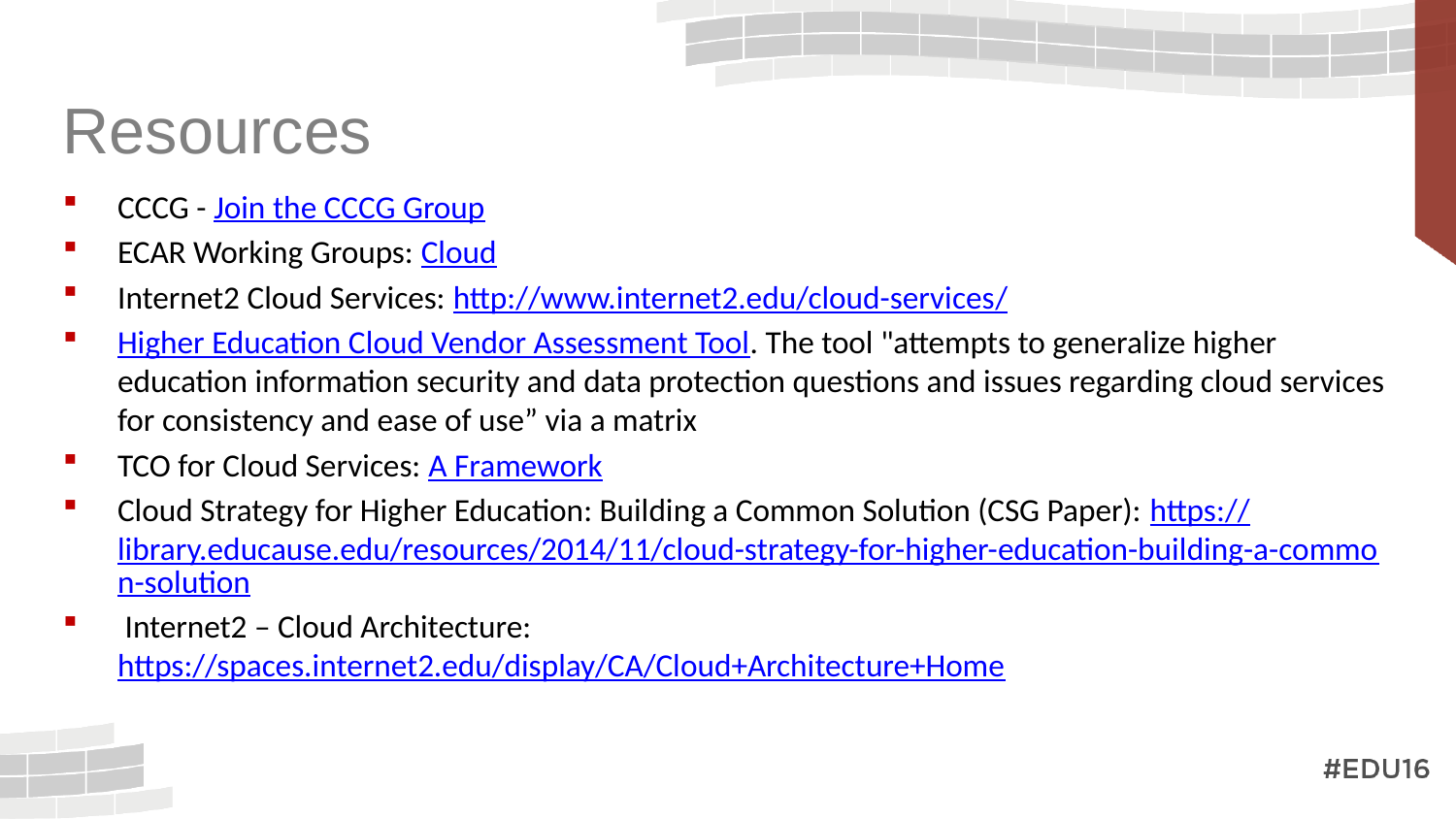

# Resources
CCCG - Join the CCCG Group
ECAR Working Groups: Cloud
Internet2 Cloud Services: http://www.internet2.edu/cloud-services/
Higher Education Cloud Vendor Assessment Tool. The tool "attempts to generalize higher education information security and data protection questions and issues regarding cloud services for consistency and ease of use” via a matrix
TCO for Cloud Services: A Framework
Cloud Strategy for Higher Education: Building a Common Solution (CSG Paper): https://library.educause.edu/resources/2014/11/cloud-strategy-for-higher-education-building-a-common-solution
 Internet2 – Cloud Architecture:  https://spaces.internet2.edu/display/CA/Cloud+Architecture+Home